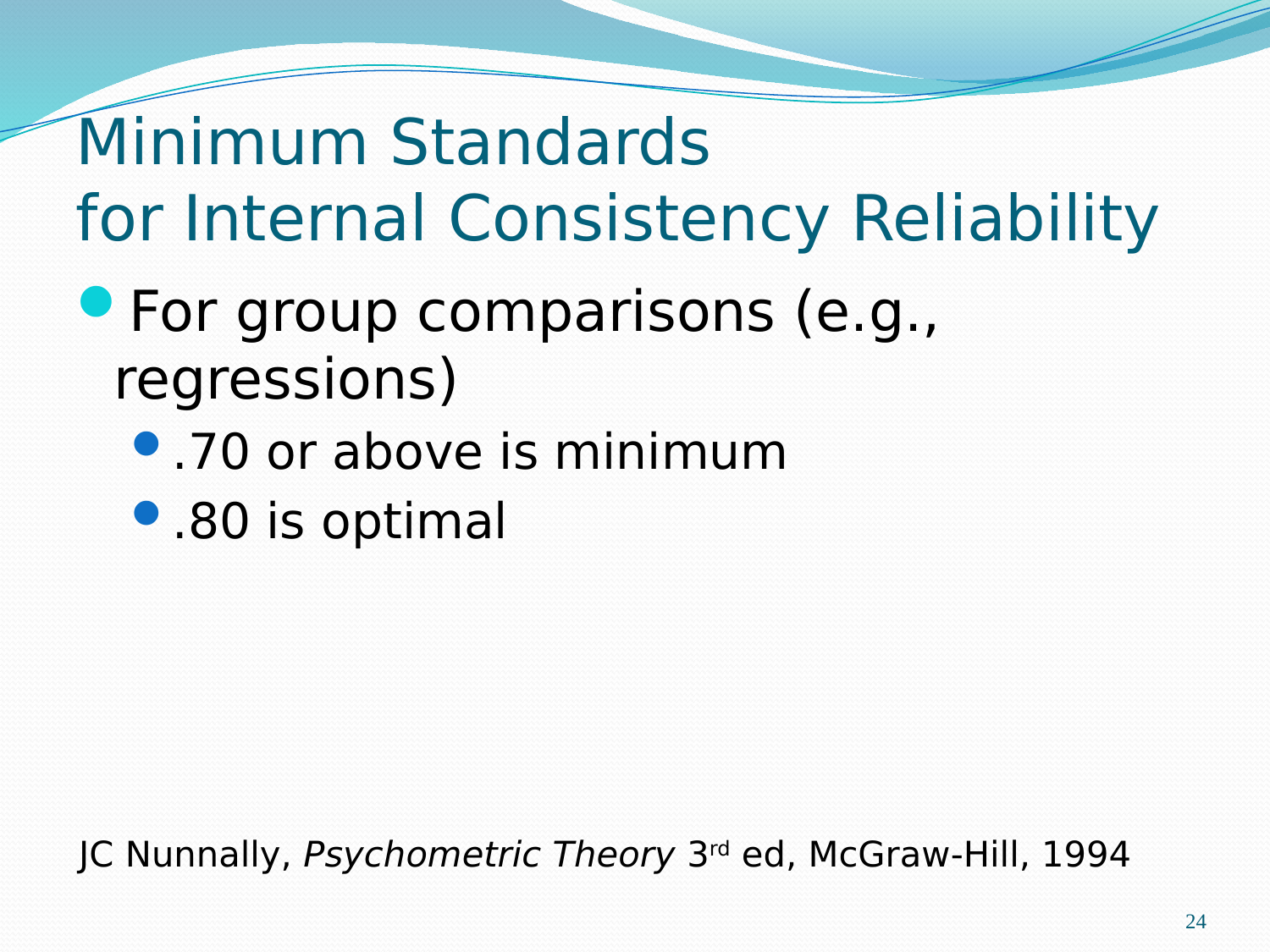

# Minimum Standards for Internal Consistency Reliability
For group comparisons (e.g., regressions)
.70 or above is minimum
.80 is optimal
JC Nunnally, Psychometric Theory 3rd ed, McGraw-Hill, 1994
24